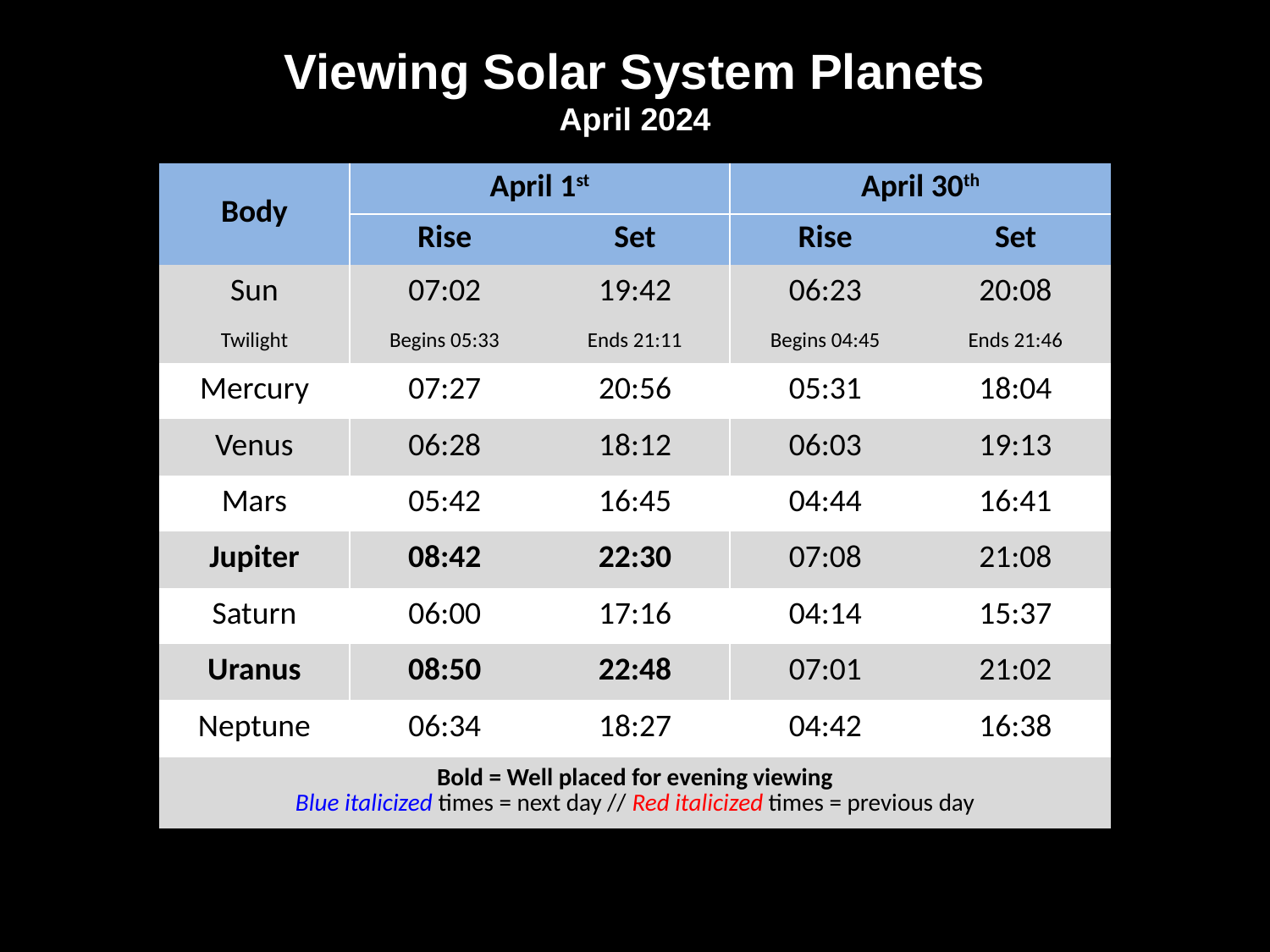

Viewing Solar System Planets
April 2024
| Body | April 1st |  | April 30th |  |
| --- | --- | --- | --- | --- |
|  | Rise | Set | Rise | Set |
| Sun | 07:02 | 19:42 | 06:23 | 20:08 |
| Twilight | Begins 05:33 | Ends 21:11 | Begins 04:45 | Ends 21:46 |
| Mercury | 07:27 | 20:56 | 05:31 | 18:04 |
| Venus | 06:28 | 18:12 | 06:03 | 19:13 |
| Mars | 05:42 | 16:45 | 04:44 | 16:41 |
| Jupiter | 08:42 | 22:30 | 07:08 | 21:08 |
| Saturn | 06:00 | 17:16 | 04:14 | 15:37 |
| Uranus | 08:50 | 22:48 | 07:01 | 21:02 |
| Neptune | 06:34 | 18:27 | 04:42 | 16:38 |
| Bold = Well placed for evening viewing Blue italicized times = next day // Red italicized times = previous day |  |  |  |  |
The Sun and Planets – April 2024